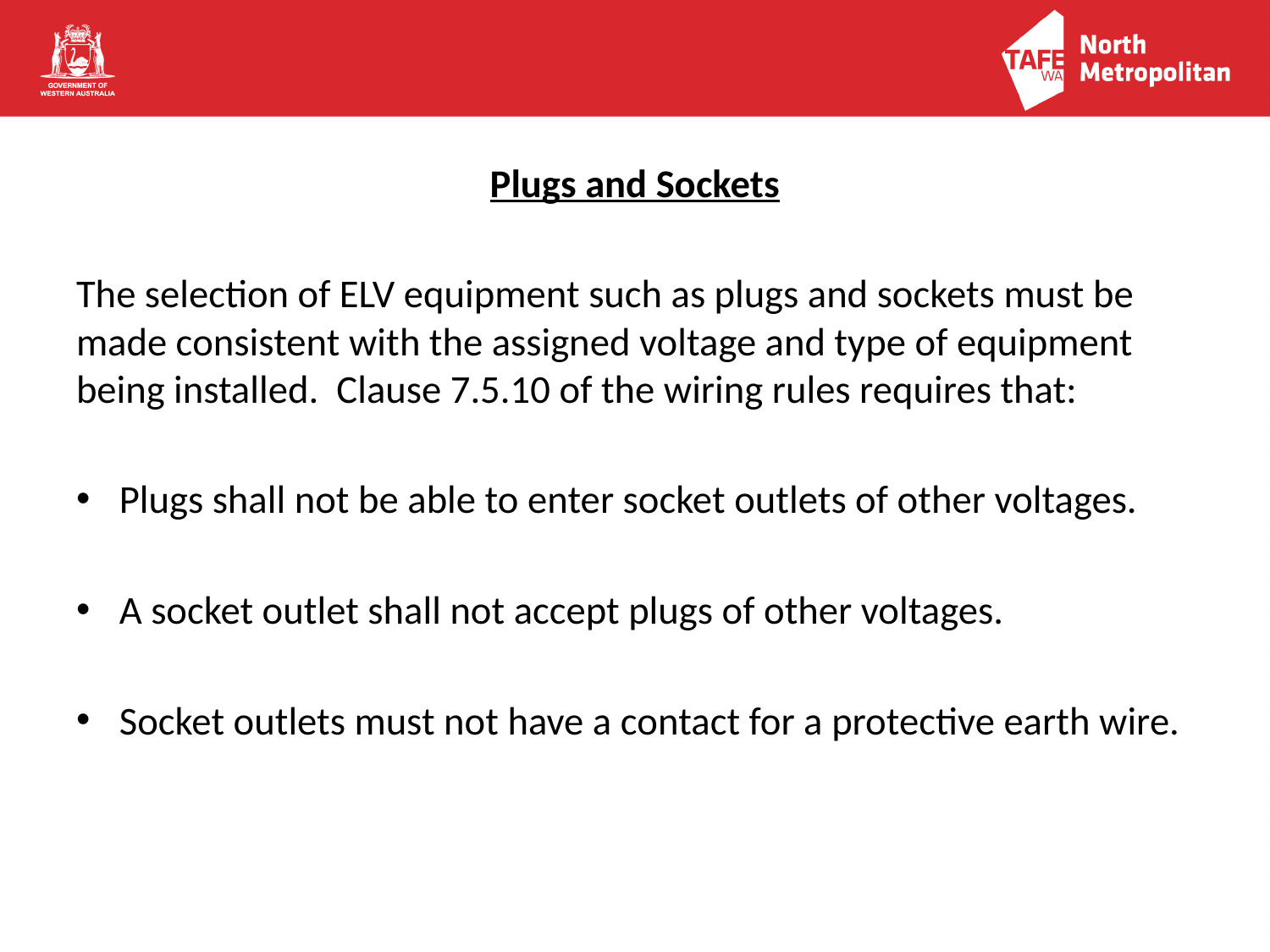

Plugs and Sockets

The selection of ELV equipment such as plugs and sockets must be made consistent with the assigned voltage and type of equipment being installed.  Clause 7.5.10 of the wiring rules requires that:

Plugs shall not be able to enter socket outlets of other voltages.

A socket outlet shall not accept plugs of other voltages.

Socket outlets must not have a contact for a protective earth wire.